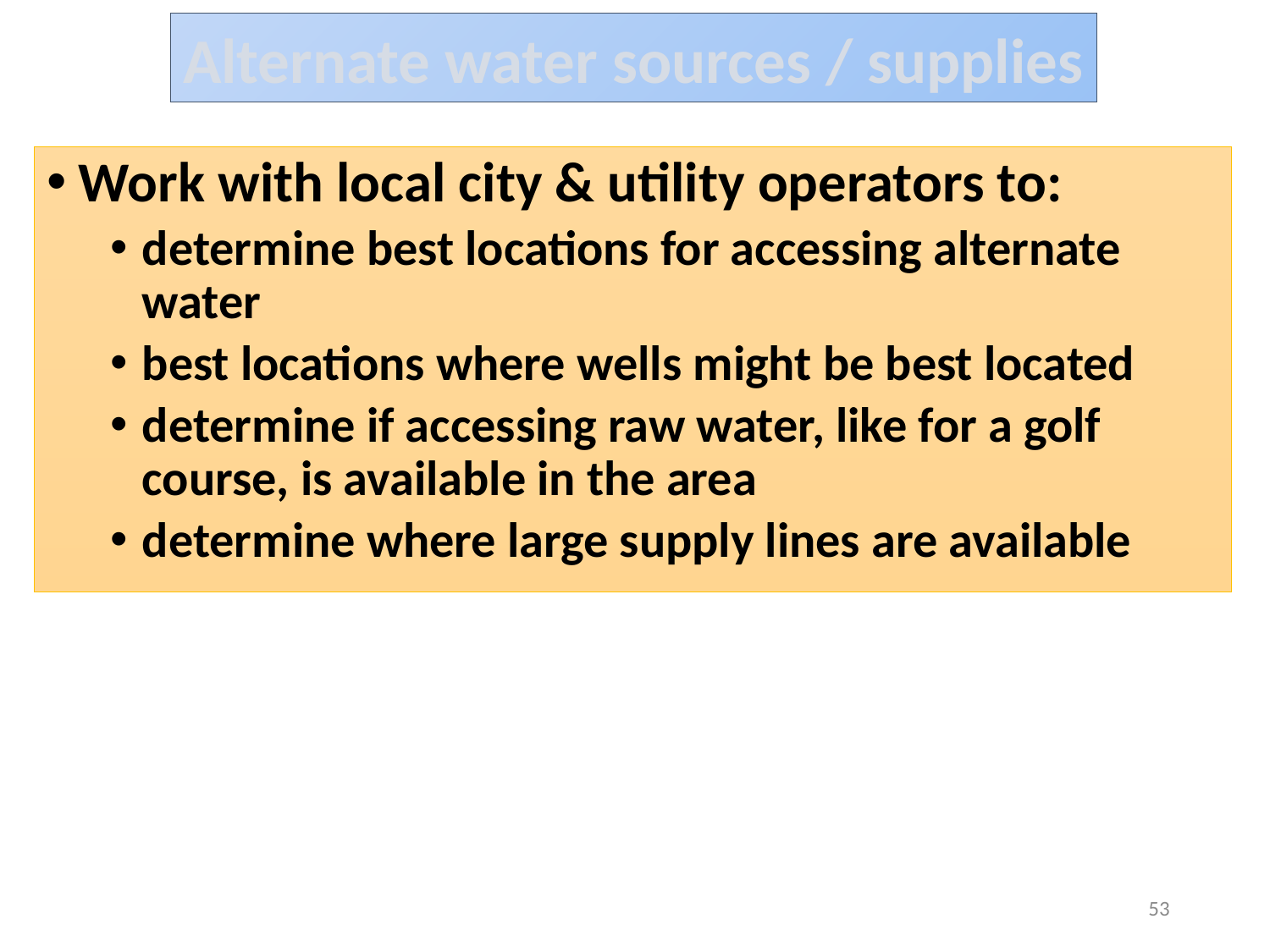

Alternate water sources / supplies
Work with local city & utility operators to:
determine best locations for accessing alternate water
best locations where wells might be best located
determine if accessing raw water, like for a golf course, is available in the area
determine where large supply lines are available

53